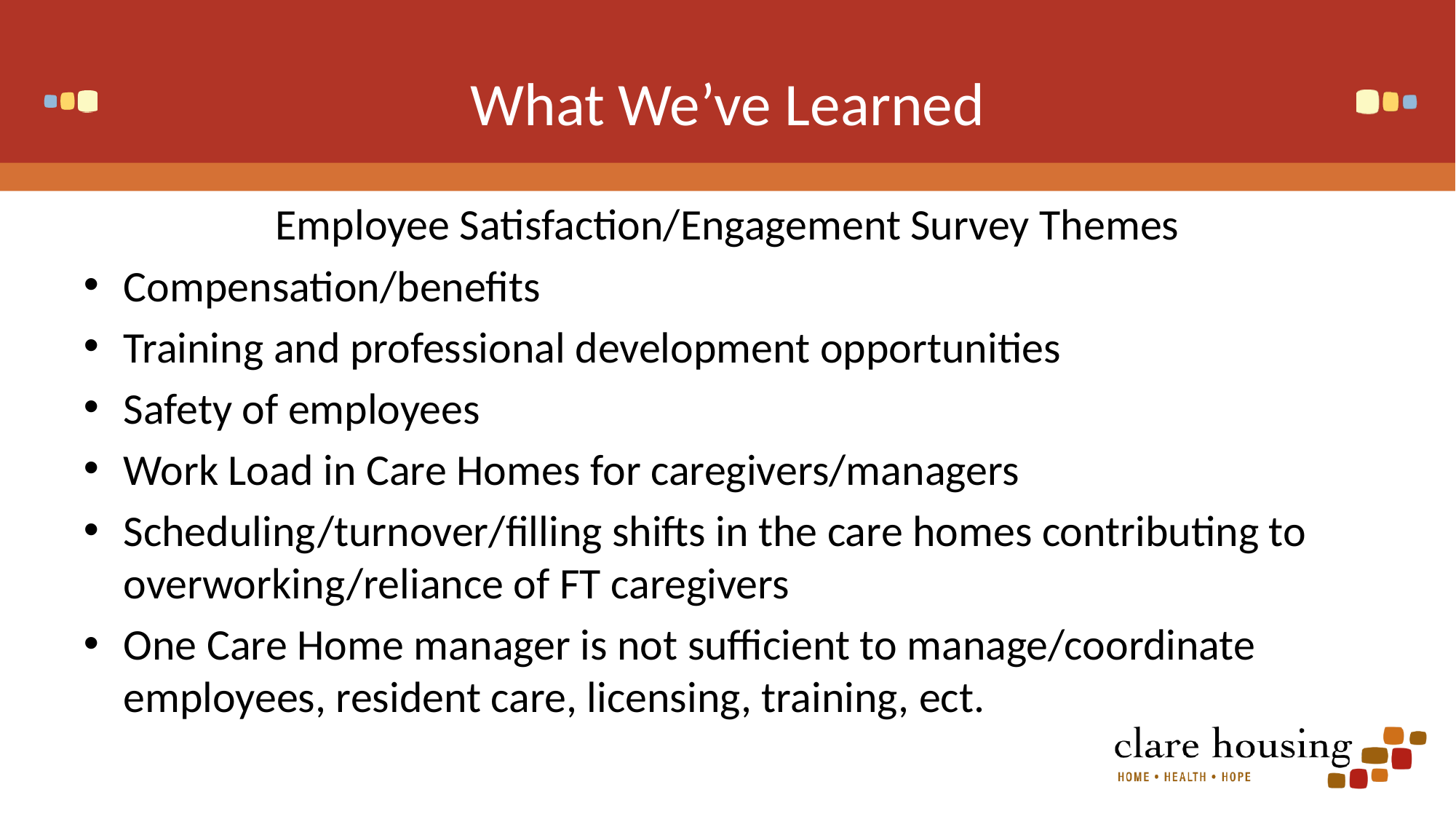

# What We’ve Learned
Employee Satisfaction/Engagement Survey Themes
Compensation/benefits
Training and professional development opportunities
Safety of employees
Work Load in Care Homes for caregivers/managers
Scheduling/turnover/filling shifts in the care homes contributing to overworking/reliance of FT caregivers
One Care Home manager is not sufficient to manage/coordinate employees, resident care, licensing, training, ect.